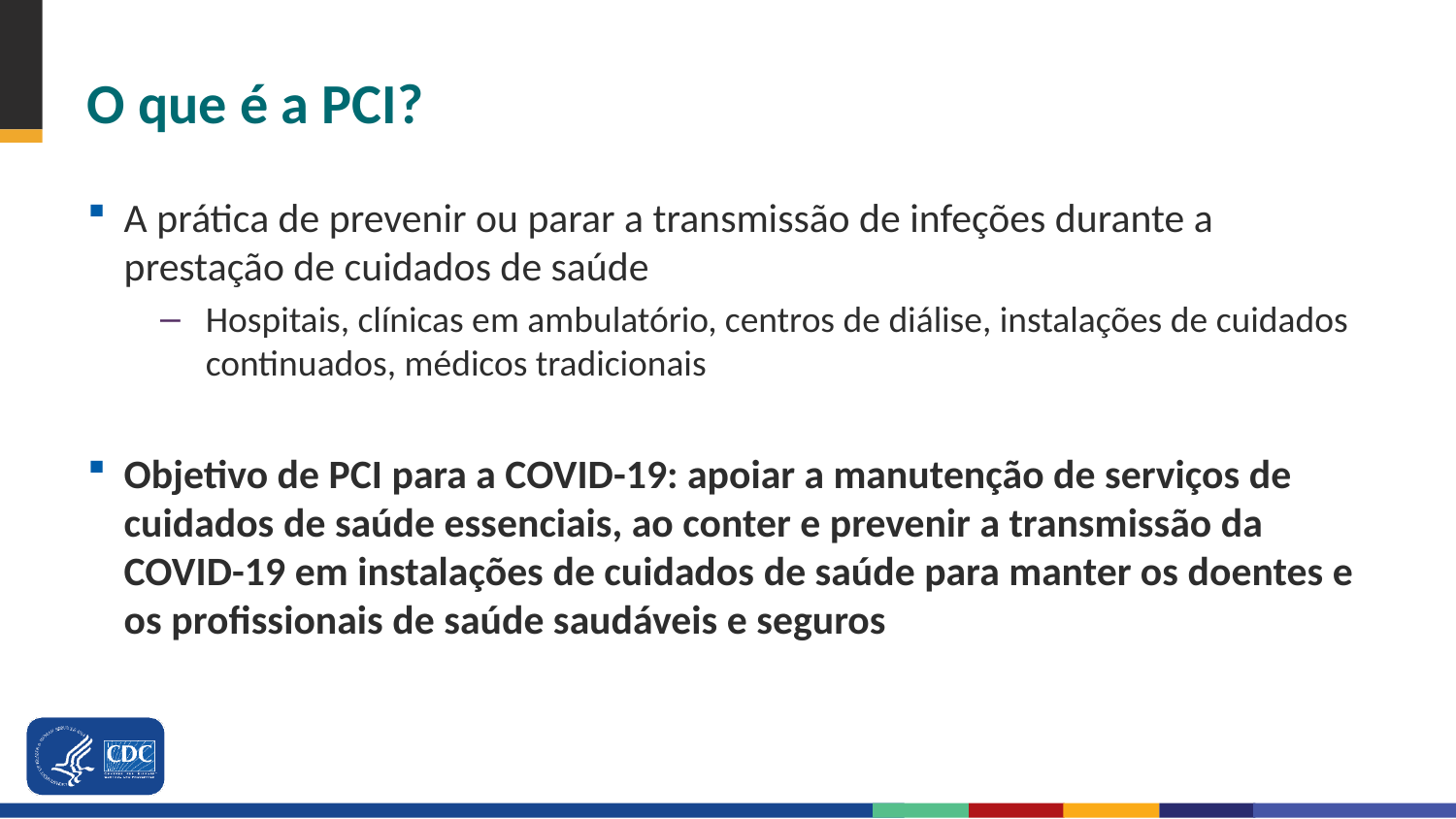

# O que é a PCI?
A prática de prevenir ou parar a transmissão de infeções durante a prestação de cuidados de saúde
Hospitais, clínicas em ambulatório, centros de diálise, instalações de cuidados continuados, médicos tradicionais

Objetivo de PCI para a COVID-19: apoiar a manutenção de serviços de cuidados de saúde essenciais, ao conter e prevenir a transmissão da COVID-19 em instalações de cuidados de saúde para manter os doentes e os profissionais de saúde saudáveis e seguros